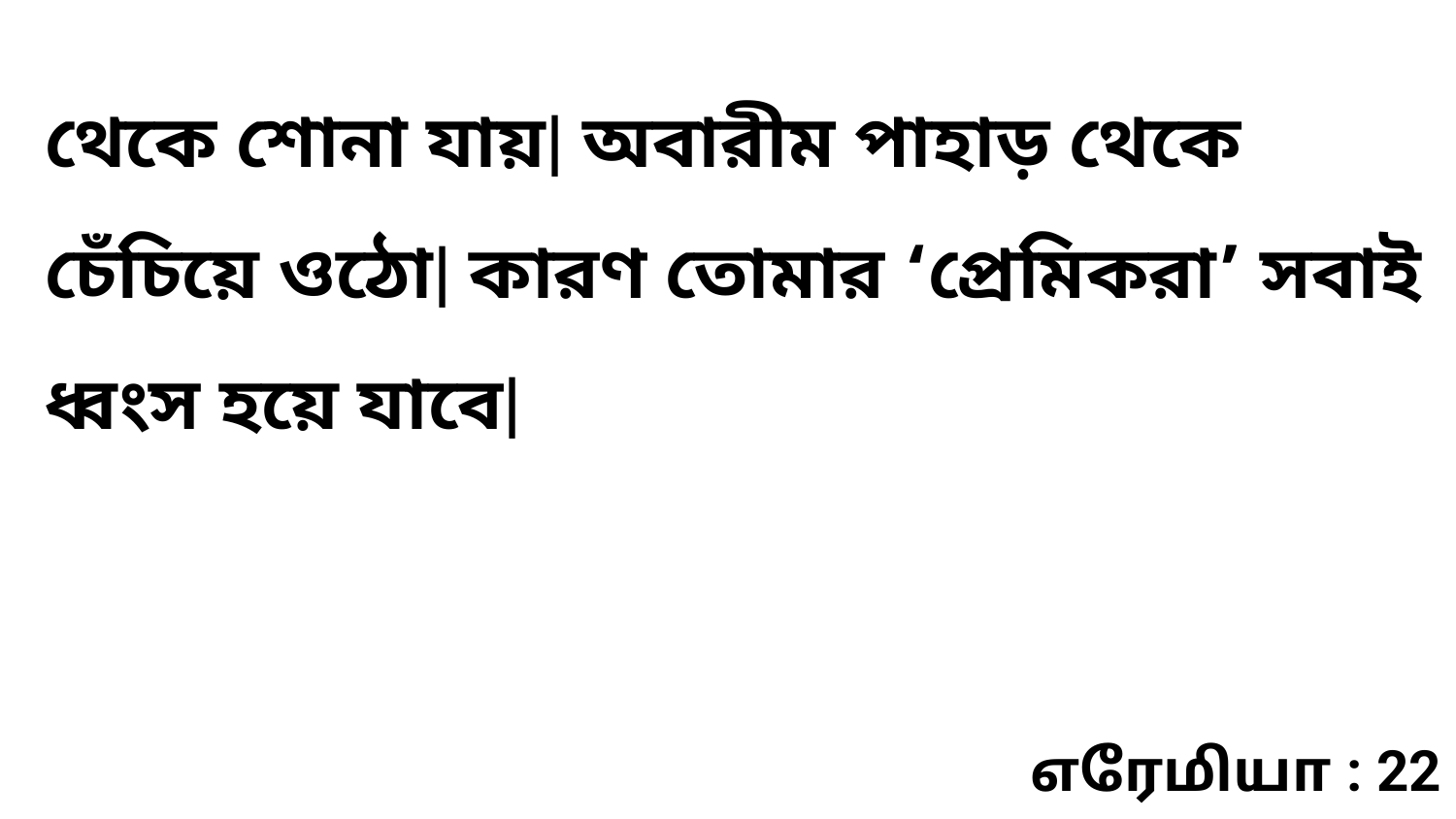

থেকে শোনা যায়| অবারীম পাহাড় থেকে চেঁচিয়ে ওঠো| কারণ তোমার ‘প্রেমিকরা’ সবাই ধ্বংস হয়ে যাবে|
எரேமியா : 22